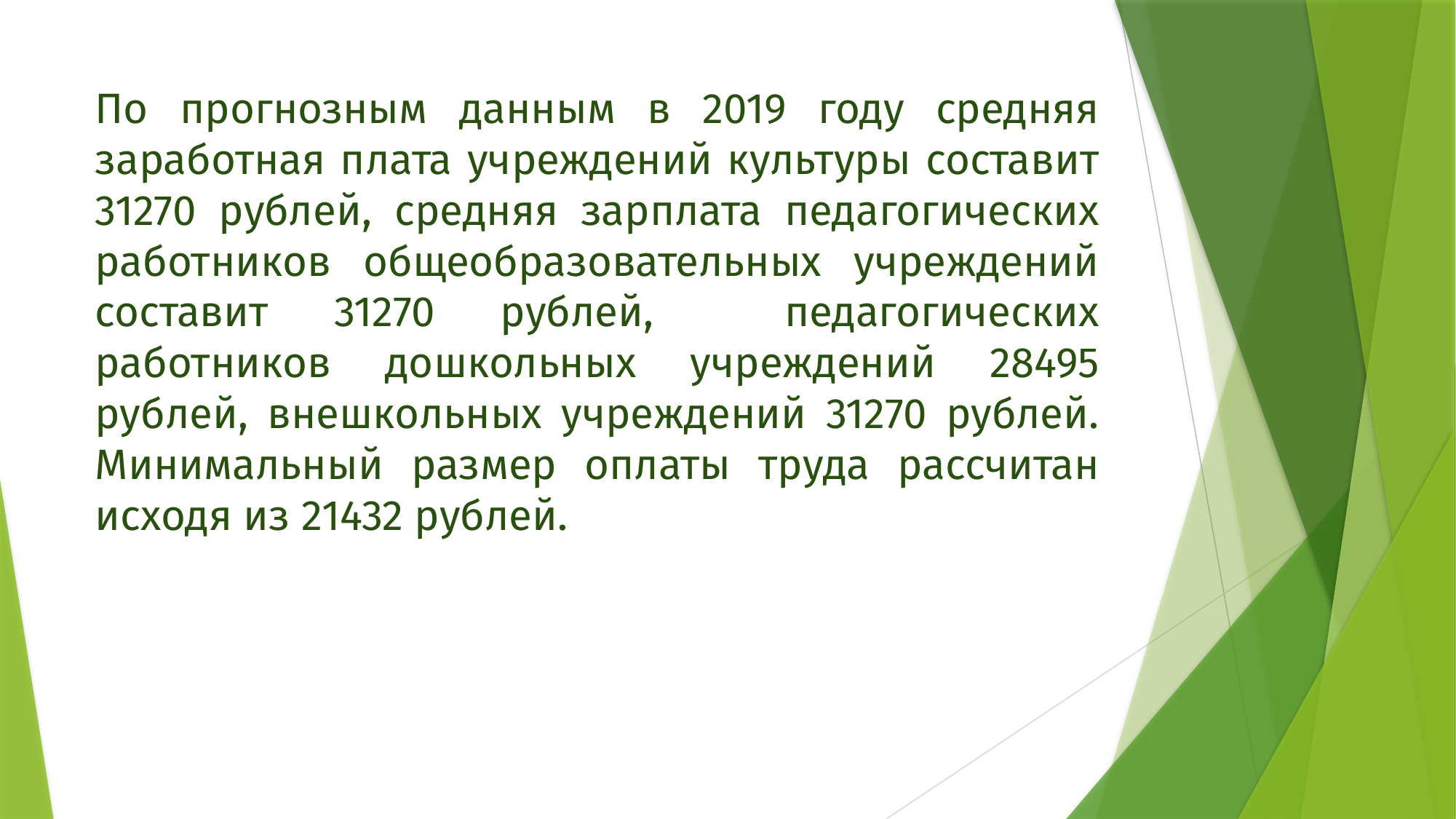

# По прогнозным данным в 2019 году средняя заработная плата учреждений культуры составит 31270 рублей, средняя зарплата педагогических работников общеобразовательных учреждений составит 31270 рублей,  педагогических работников дошкольных учреждений 28495 рублей, внешкольных учреждений 31270 рублей. Минимальный размер оплаты труда рассчитан исходя из 21432 рублей.